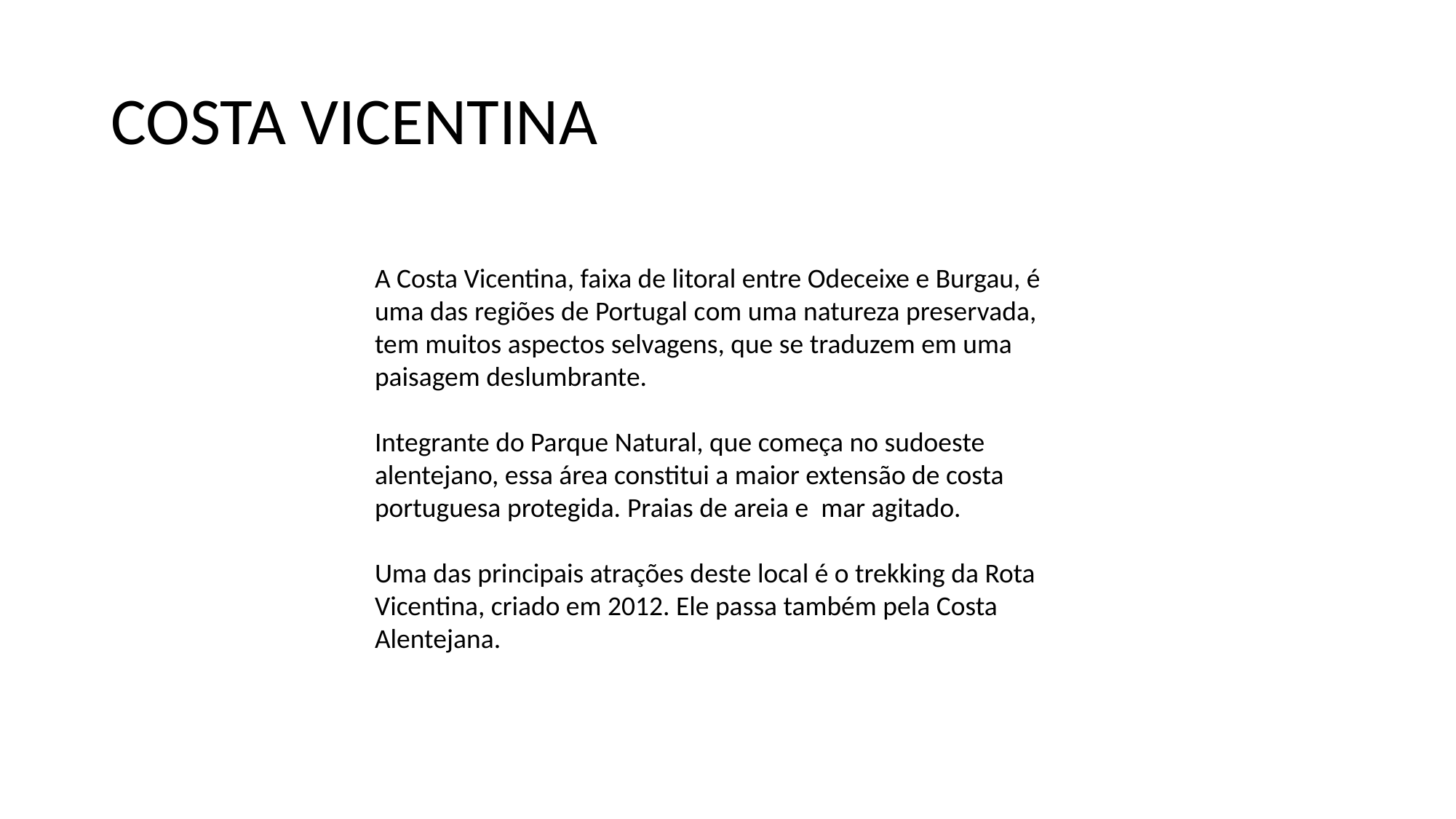

# COSTA VICENTINA
A Costa Vicentina, faixa de litoral entre Odeceixe e Burgau, é uma das regiões de Portugal com uma natureza preservada, tem muitos aspectos selvagens, que se traduzem em uma paisagem deslumbrante.

Integrante do Parque Natural, que começa no sudoeste alentejano, essa área constitui a maior extensão de costa portuguesa protegida. Praias de areia e  mar agitado.

Uma das principais atrações deste local é o trekking da Rota Vicentina, criado em 2012. Ele passa também pela Costa Alentejana.